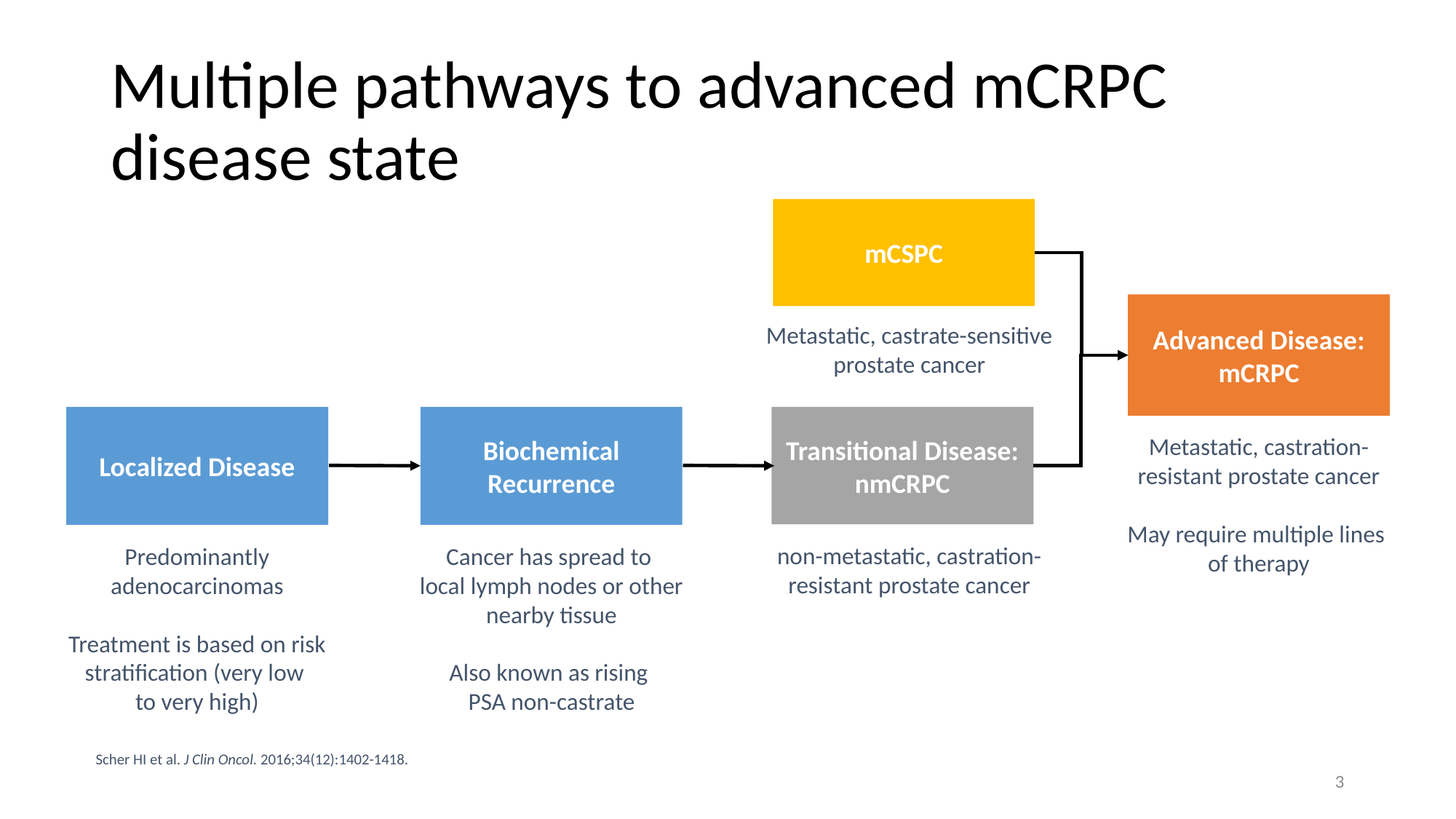

3
# Multiple pathways to advanced mCRPC disease state
mCSPC
Metastatic, castrate-sensitive prostate cancer
Advanced Disease: mCRPC
Metastatic, castration-resistant prostate cancer

May require multiple lines
of therapy
Transitional Disease: nmCRPC
Localized Disease
Biochemical Recurrence
Predominantly adenocarcinomas

Treatment is based on risk stratification (very low
to very high)
Cancer has spread to
local lymph nodes or other nearby tissue

Also known as rising
PSA non-castrate
non-metastatic, castration-resistant prostate cancer
Scher HI et al. J Clin Oncol. 2016;34(12):1402-1418.